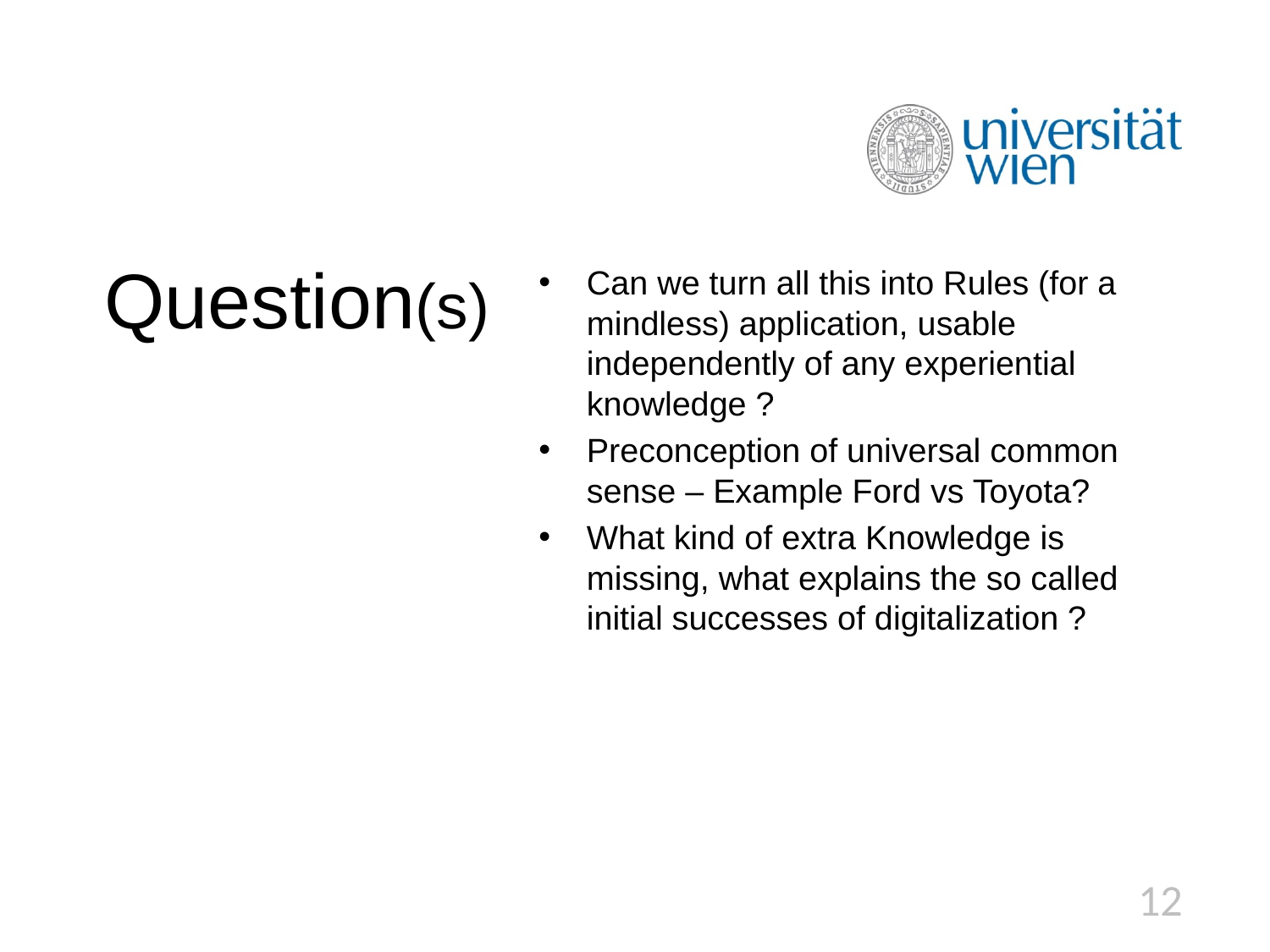

# Question(s)
Can we turn all this into Rules (for a mindless) application, usable independently of any experiential knowledge ?
Preconception of universal common sense – Example Ford vs Toyota?
What kind of extra Knowledge is missing, what explains the so called initial successes of digitalization ?